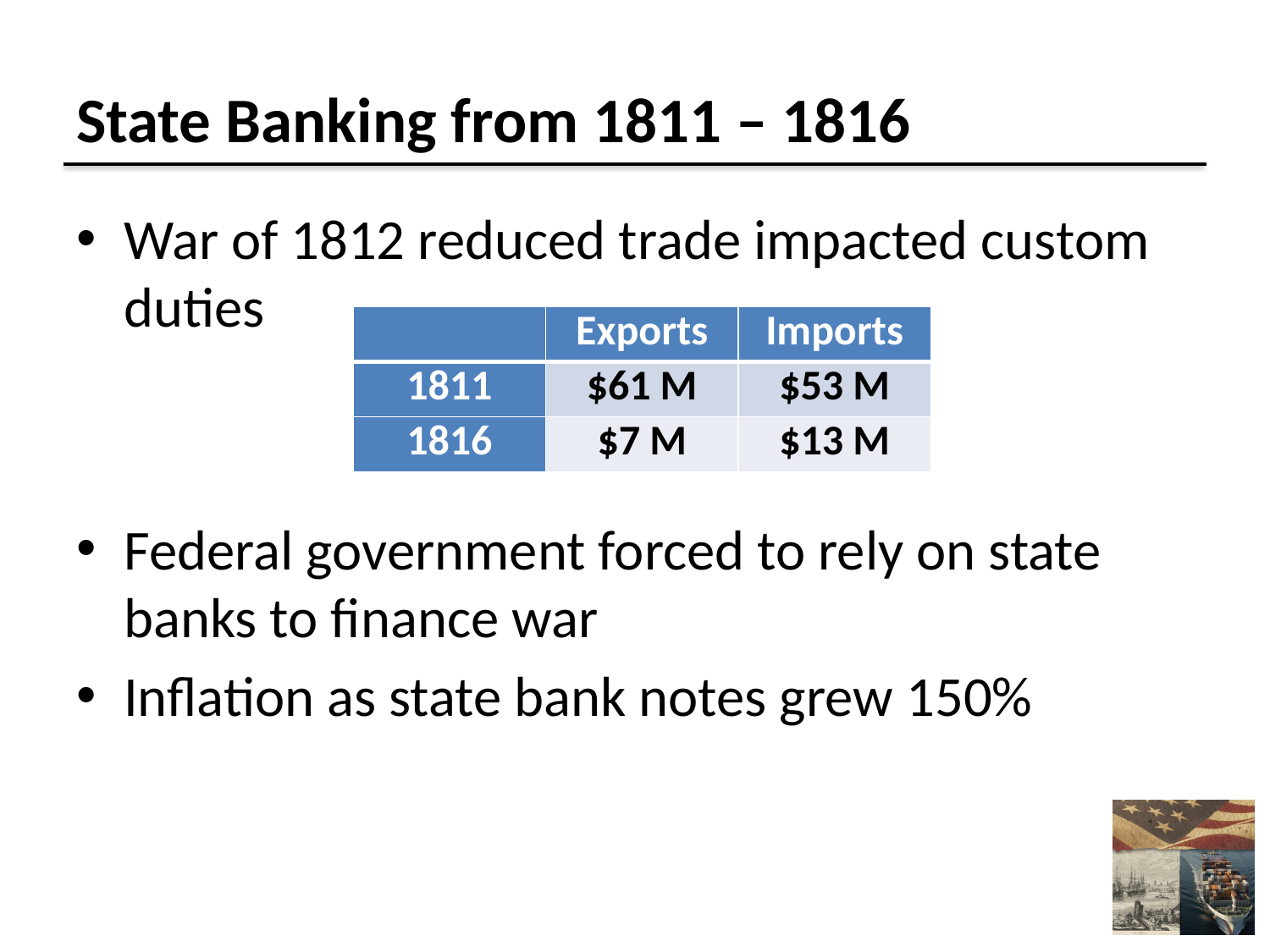

# State Banking from 1811 – 1816
War of 1812 reduced trade impacted custom duties

Federal government forced to rely on state banks to finance war
Inflation as state bank notes grew 150%

|  | Exports | Imports |
| --- | --- | --- |
| 1811 | $61 M | $53 M |
| 1816 | $7 M | $13 M |